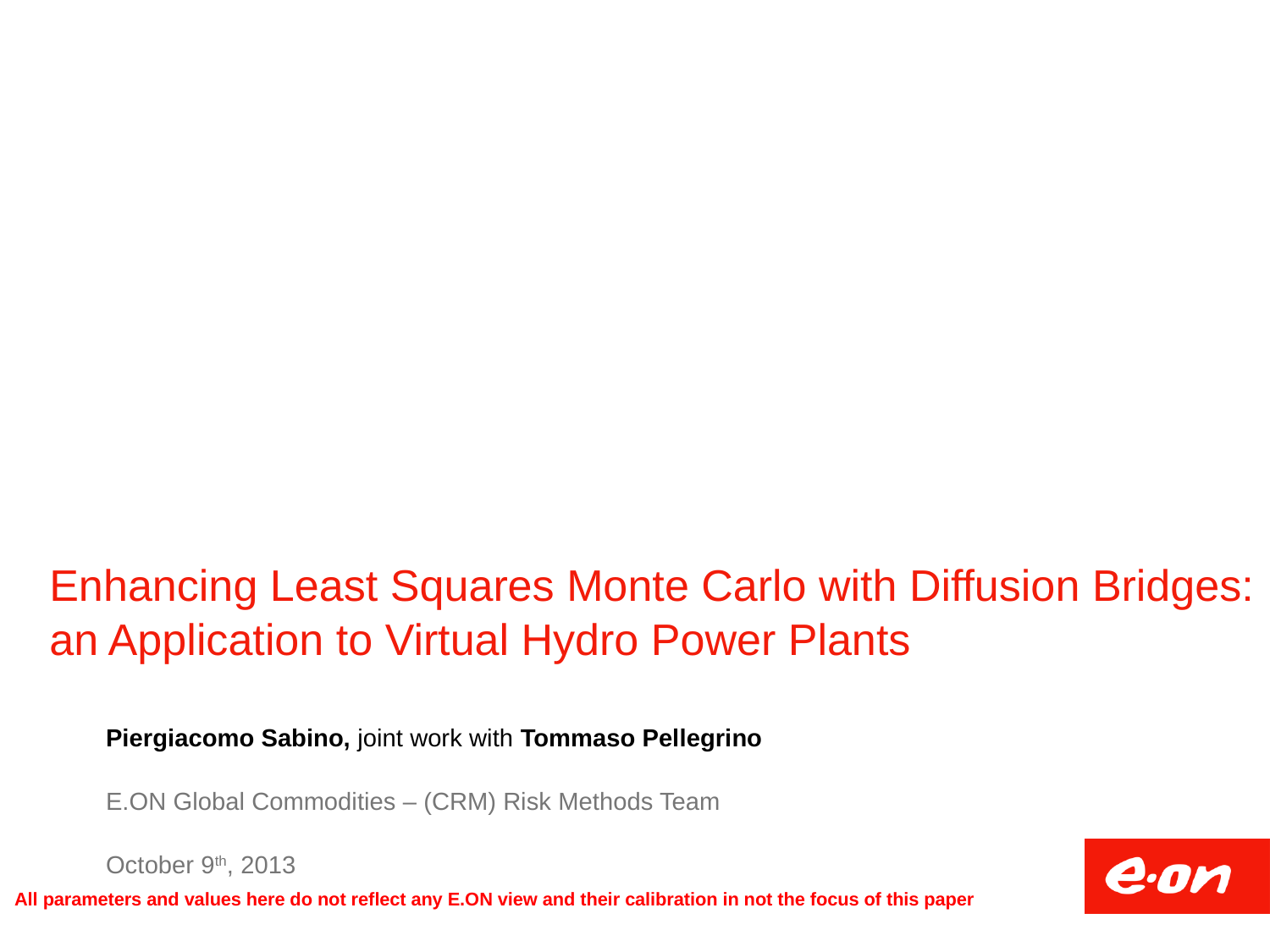

# Enhancing Least Squares Monte Carlo with Diffusion Bridges: an Application to Virtual Hydro Power Plants
Piergiacomo Sabino, joint work with Tommaso Pellegrino

E.ON Global Commodities – (CRM) Risk Methods Team

October 9th, 2013
All parameters and values here do not reflect any E.ON view and their calibration in not the focus of this paper